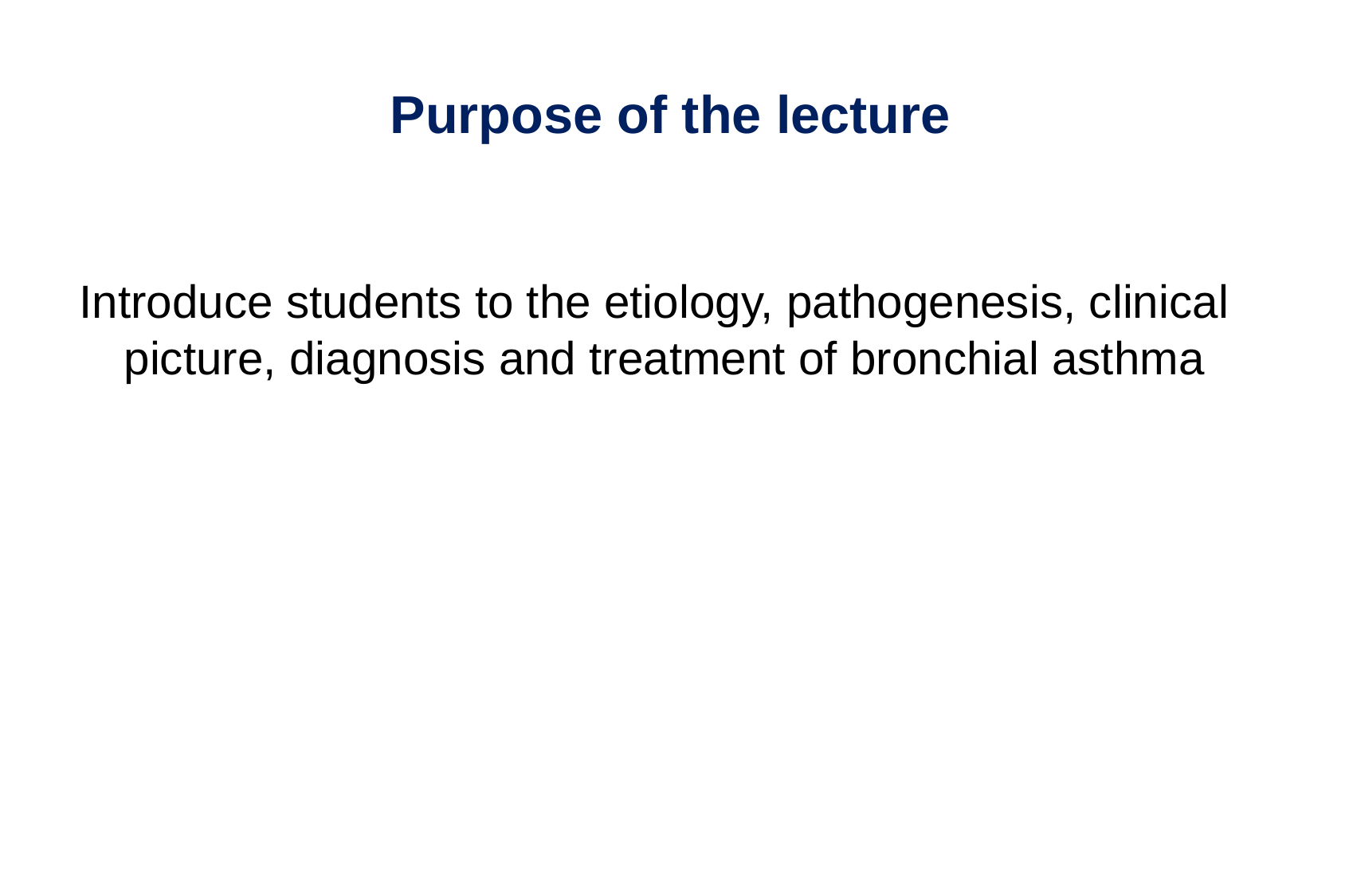

Introduce students to the etiology, pathogenesis, clinical picture, diagnosis and treatment of bronchial asthma
Purpose of the lecture